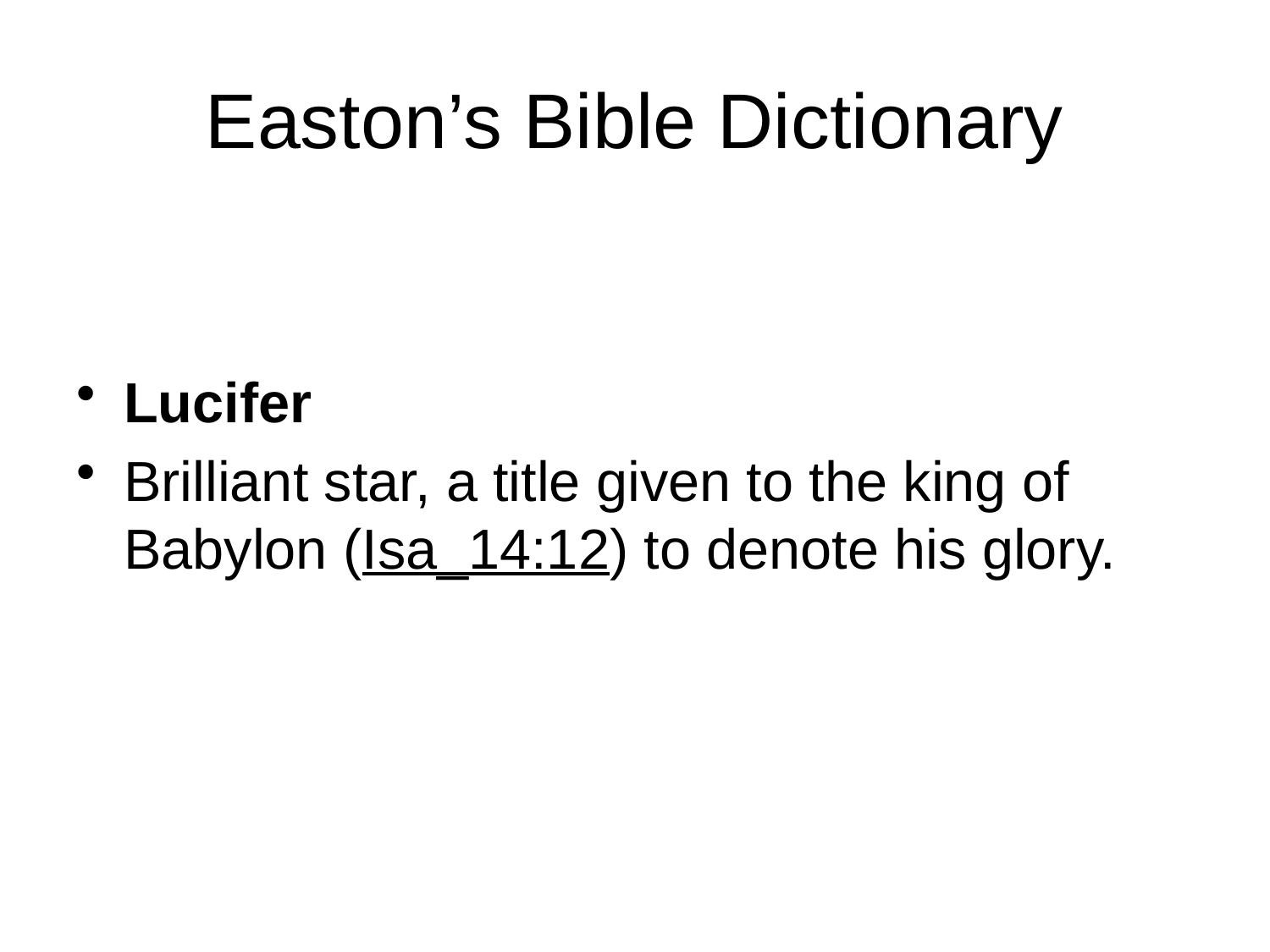

# Easton’s Bible Dictionary
Lucifer
Brilliant star, a title given to the king of Babylon (Isa_14:12) to denote his glory.